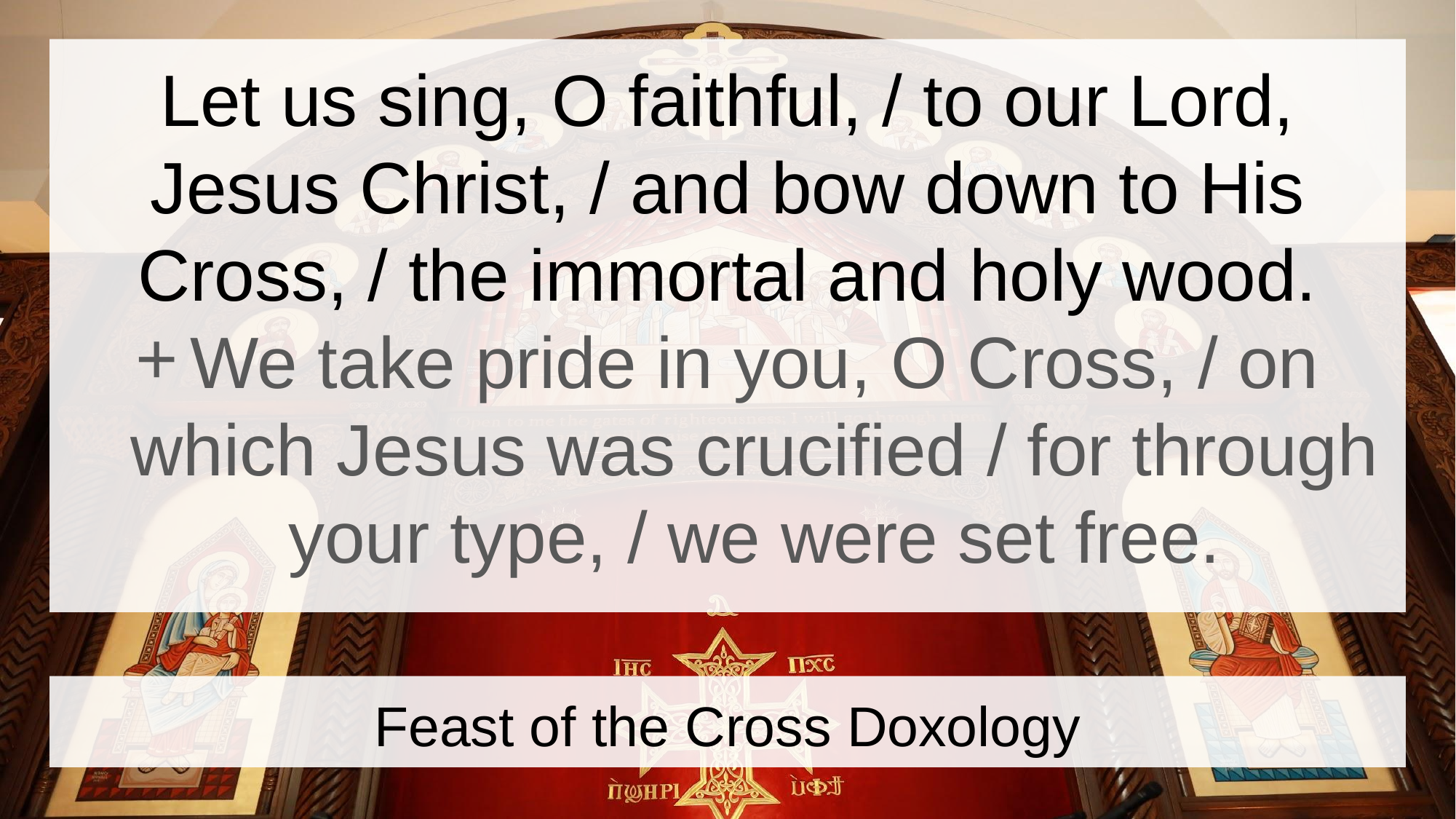

Let us sing, O faithful, / to our Lord, Jesus Christ, / and bow down to His Cross, / the immortal and holy wood.
We take pride in you, O Cross, / on which Jesus was crucified / for through your type, / we were set free.
# Feast of the Cross Doxology